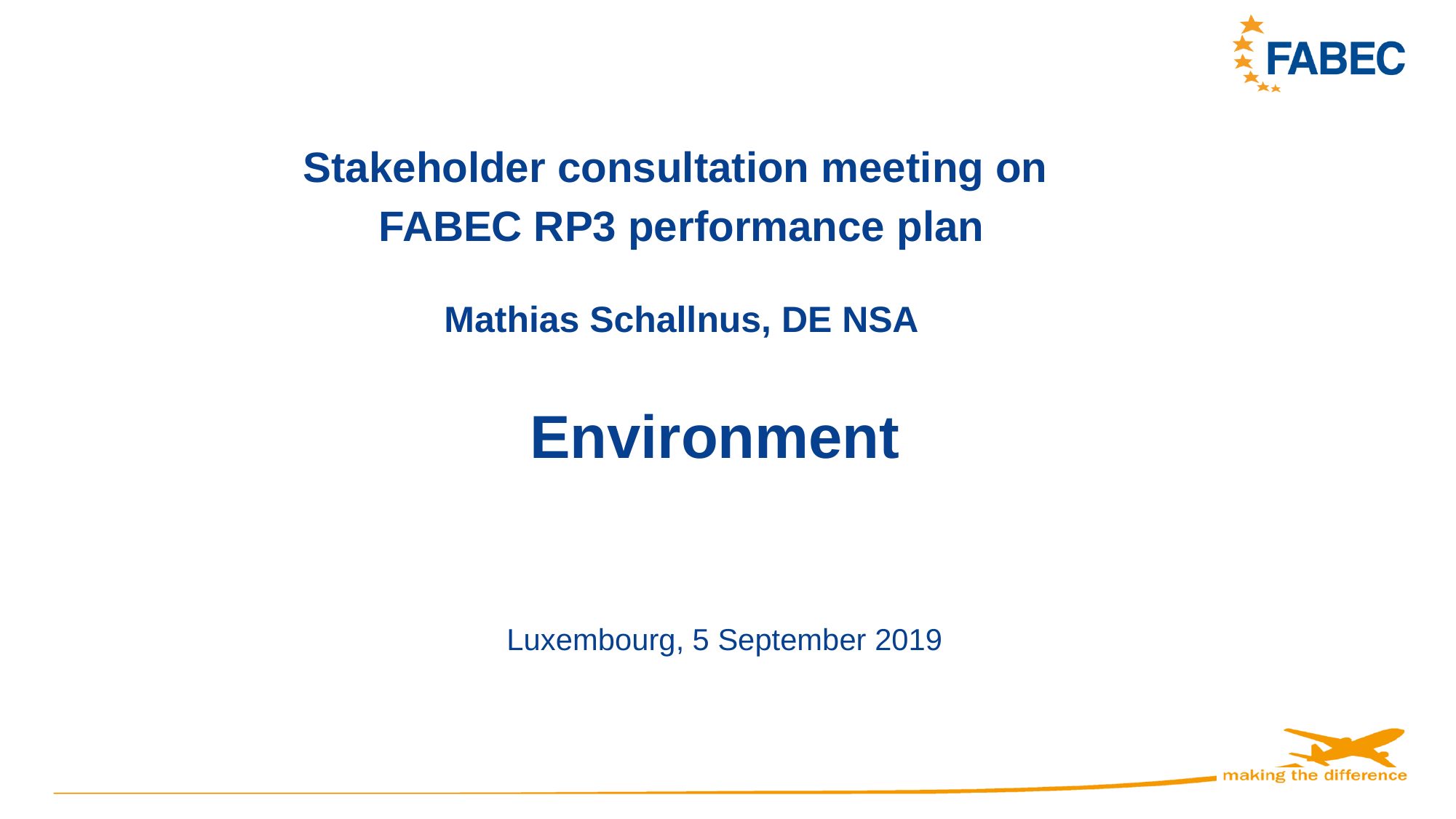

Stakeholder consultation meeting on
FABEC RP3 performance plan

Mathias Schallnus, DE NSA

Environment

Luxembourg, 5 September 2019